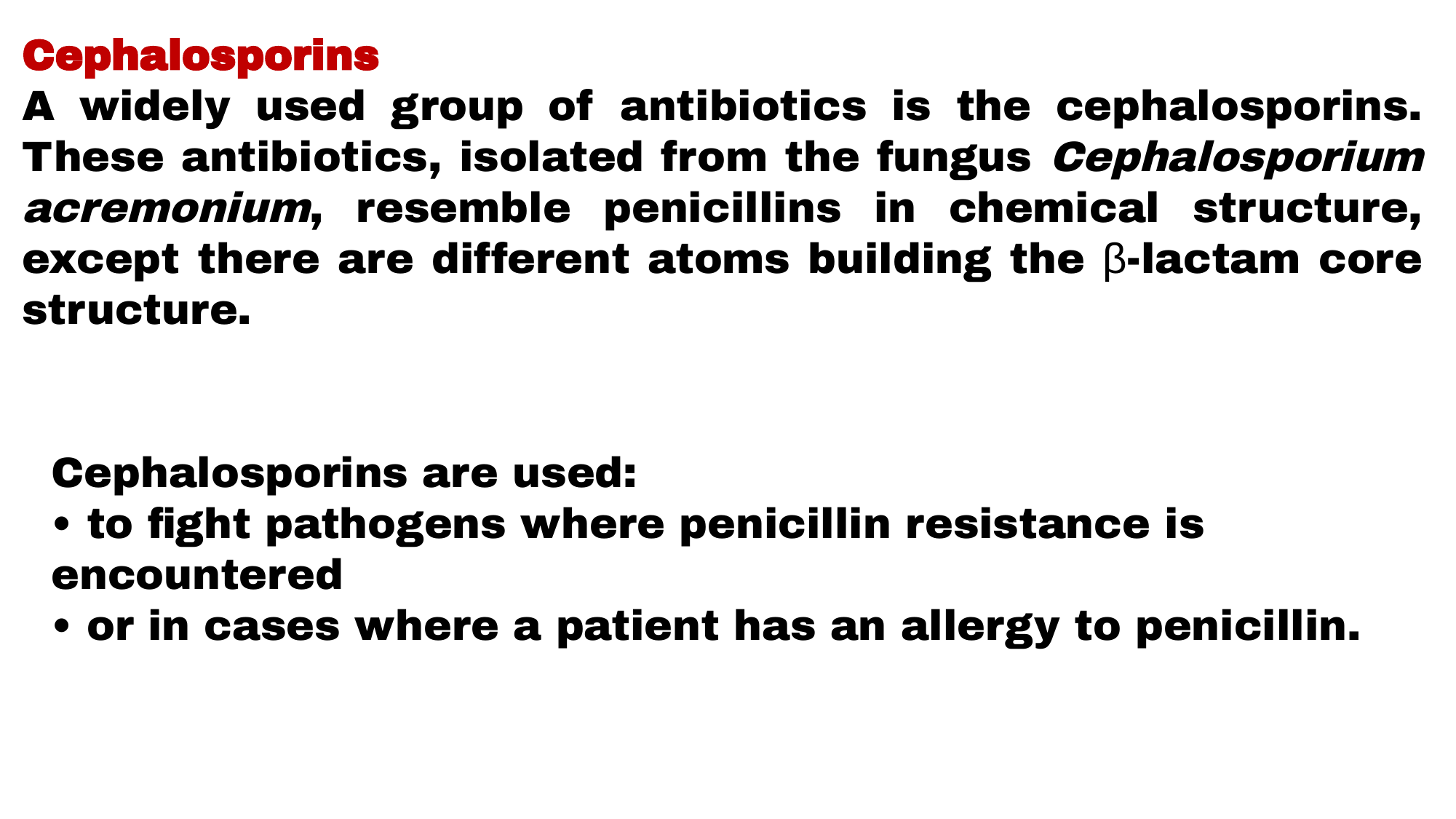

Cephalosporins
A widely used group of antibiotics is the cephalosporins. These antibiotics, isolated from the fungus Cephalosporium acremonium, resemble penicillins in chemical structure, except there are different atoms building the β-lactam core structure.
Cephalosporins are used:
• to fight pathogens where penicillin resistance is encountered
• or in cases where a patient has an allergy to penicillin.